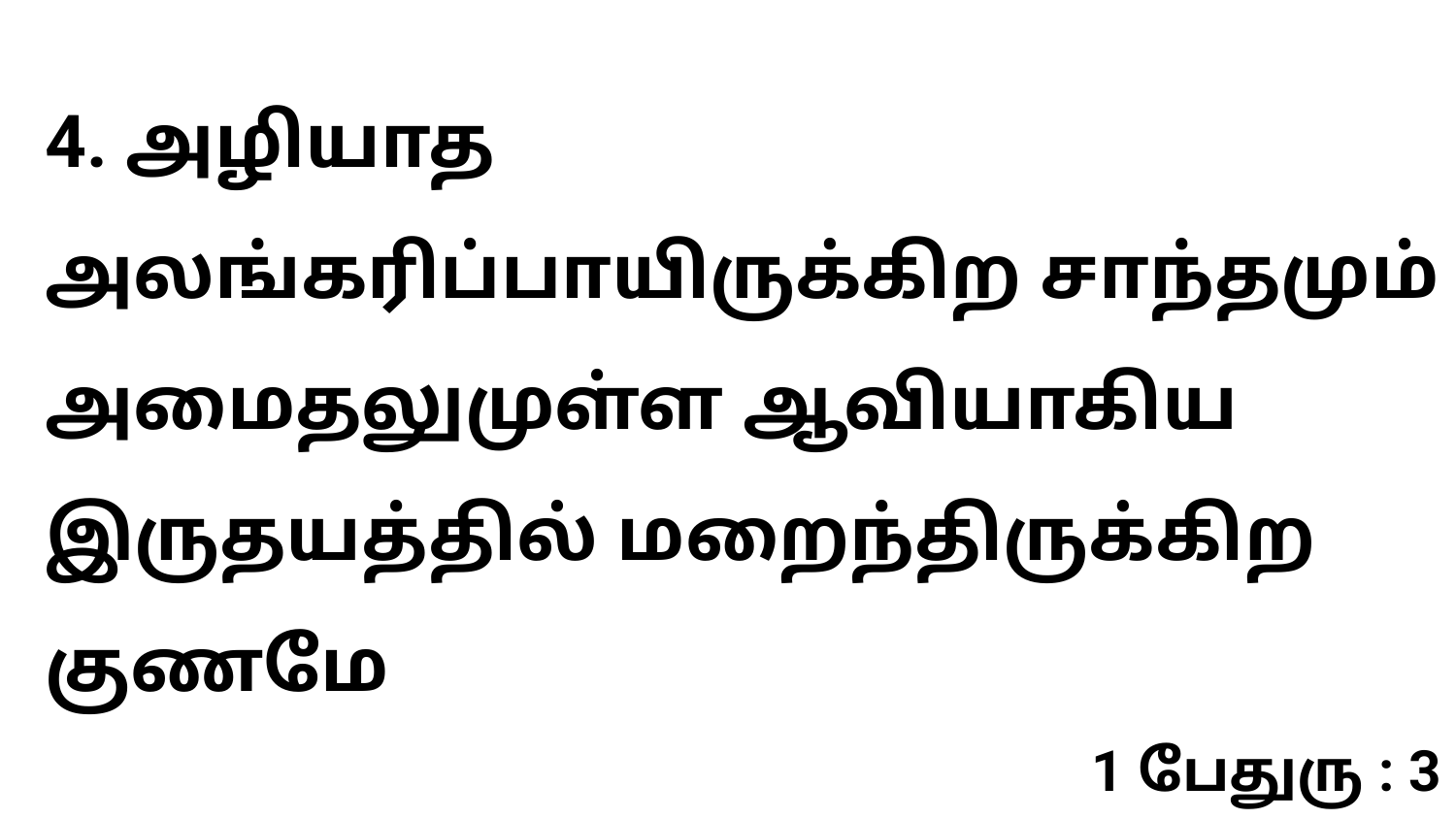

4. அழியாத அலங்கரிப்பாயிருக்கிற சாந்தமும் அமைதலுமுள்ள ஆவியாகிய இருதயத்தில் மறைந்திருக்கிற குணமே
1 பேதுரு : 3